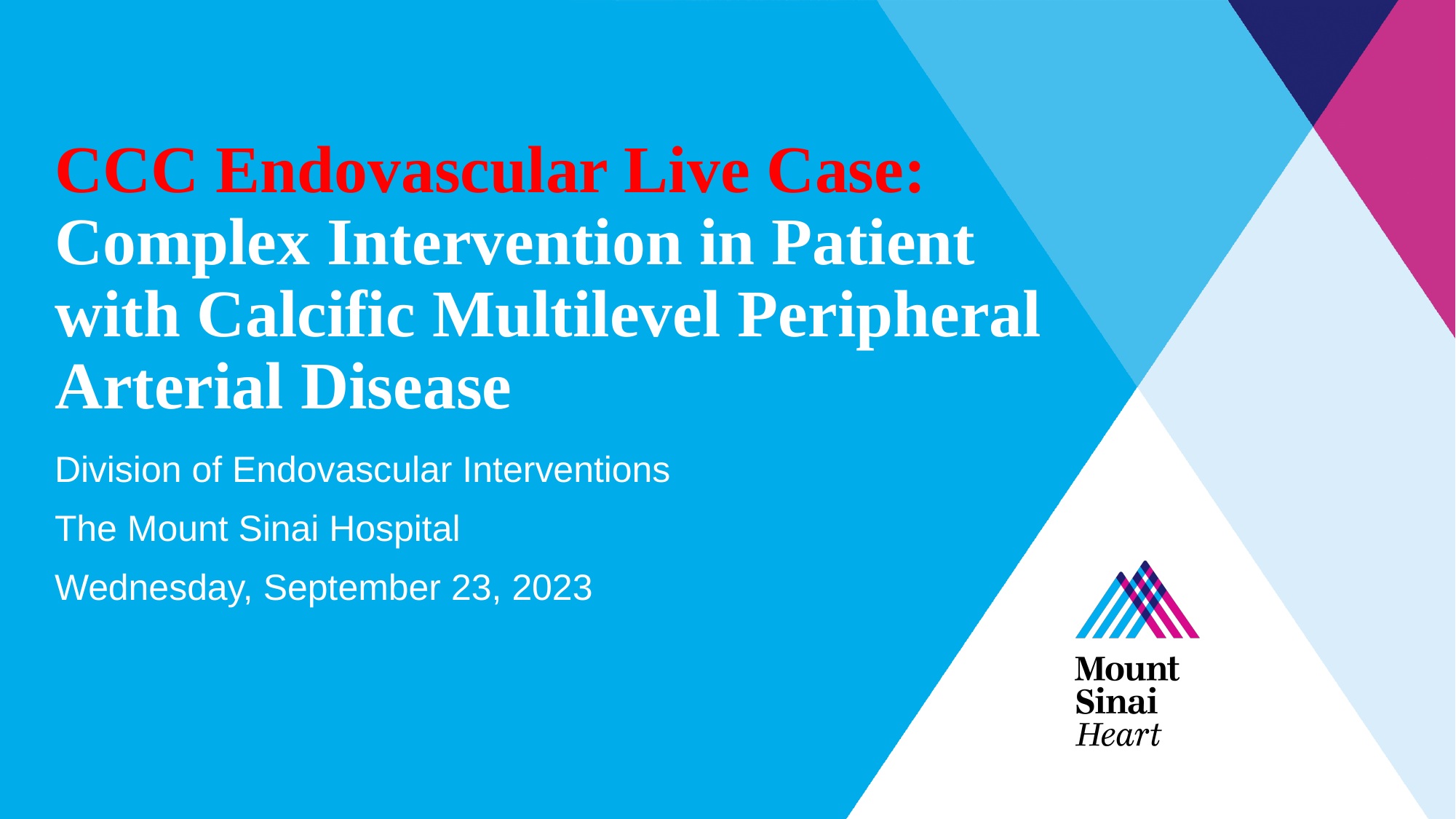

# CCC Endovascular Live Case: Complex Intervention in Patient with Calcific Multilevel Peripheral Arterial Disease
Division of Endovascular Interventions
The Mount Sinai Hospital
Wednesday, September 23, 2023